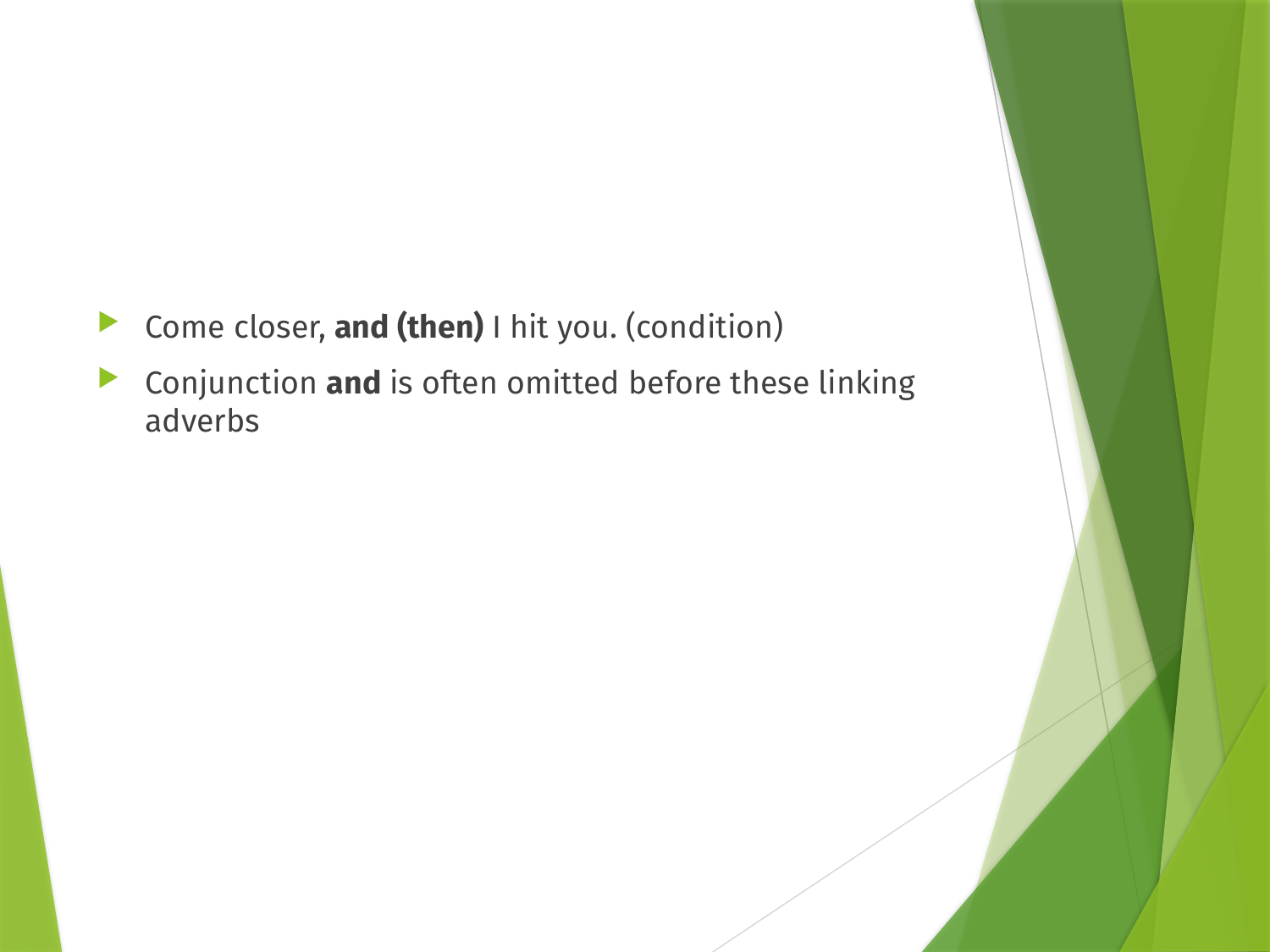

Come closer, and (then) I hit you. (condition)
Conjunction and is often omitted before these linking adverbs